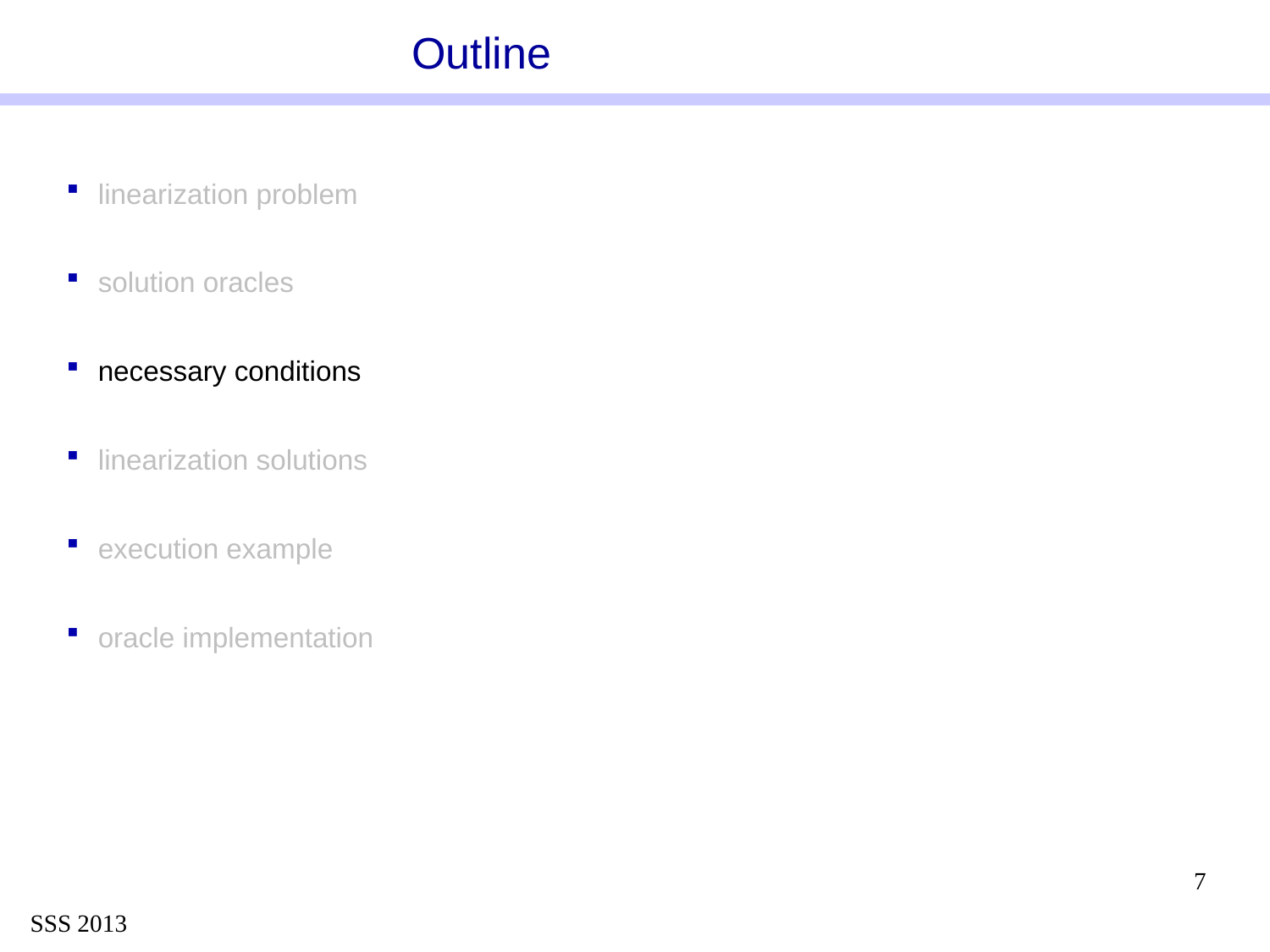

# Outline
linearization problem

solution oracles

necessary conditions

linearization solutions

execution example

oracle implementation

7